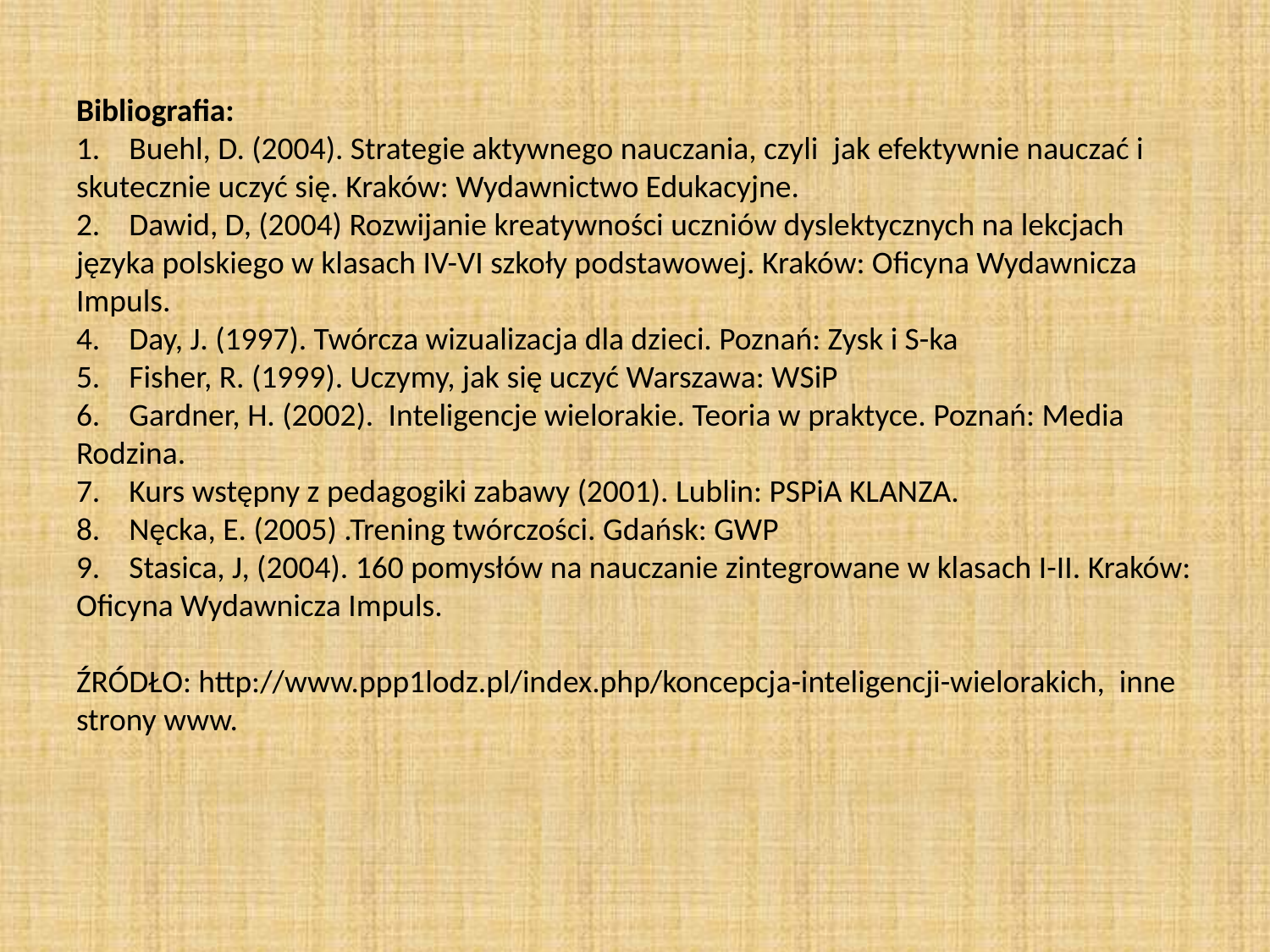

# Bibliografia: 1.    Buehl, D. (2004). Strategie aktywnego nauczania, czyli  jak efektywnie nauczać i skutecznie uczyć się. Kraków: Wydawnictwo Edukacyjne. 2.    Dawid, D, (2004) Rozwijanie kreatywności uczniów dyslektycznych na lekcjach języka polskiego w klasach IV-VI szkoły podstawowej. Kraków: Oficyna Wydawnicza Impuls. 4.    Day, J. (1997). Twórcza wizualizacja dla dzieci. Poznań: Zysk i S-ka 5.    Fisher, R. (1999). Uczymy, jak się uczyć Warszawa: WSiP 6.    Gardner, H. (2002).  Inteligencje wielorakie. Teoria w praktyce. Poznań: Media Rodzina. 7.    Kurs wstępny z pedagogiki zabawy (2001). Lublin: PSPiA KLANZA. 8.    Nęcka, E. (2005) .Trening twórczości. Gdańsk: GWP 9.    Stasica, J, (2004). 160 pomysłów na nauczanie zintegrowane w klasach I-II. Kraków: Oficyna Wydawnicza Impuls. ŹRÓDŁO: http://www.ppp1lodz.pl/index.php/koncepcja-inteligencji-wielorakich,  inne strony www.